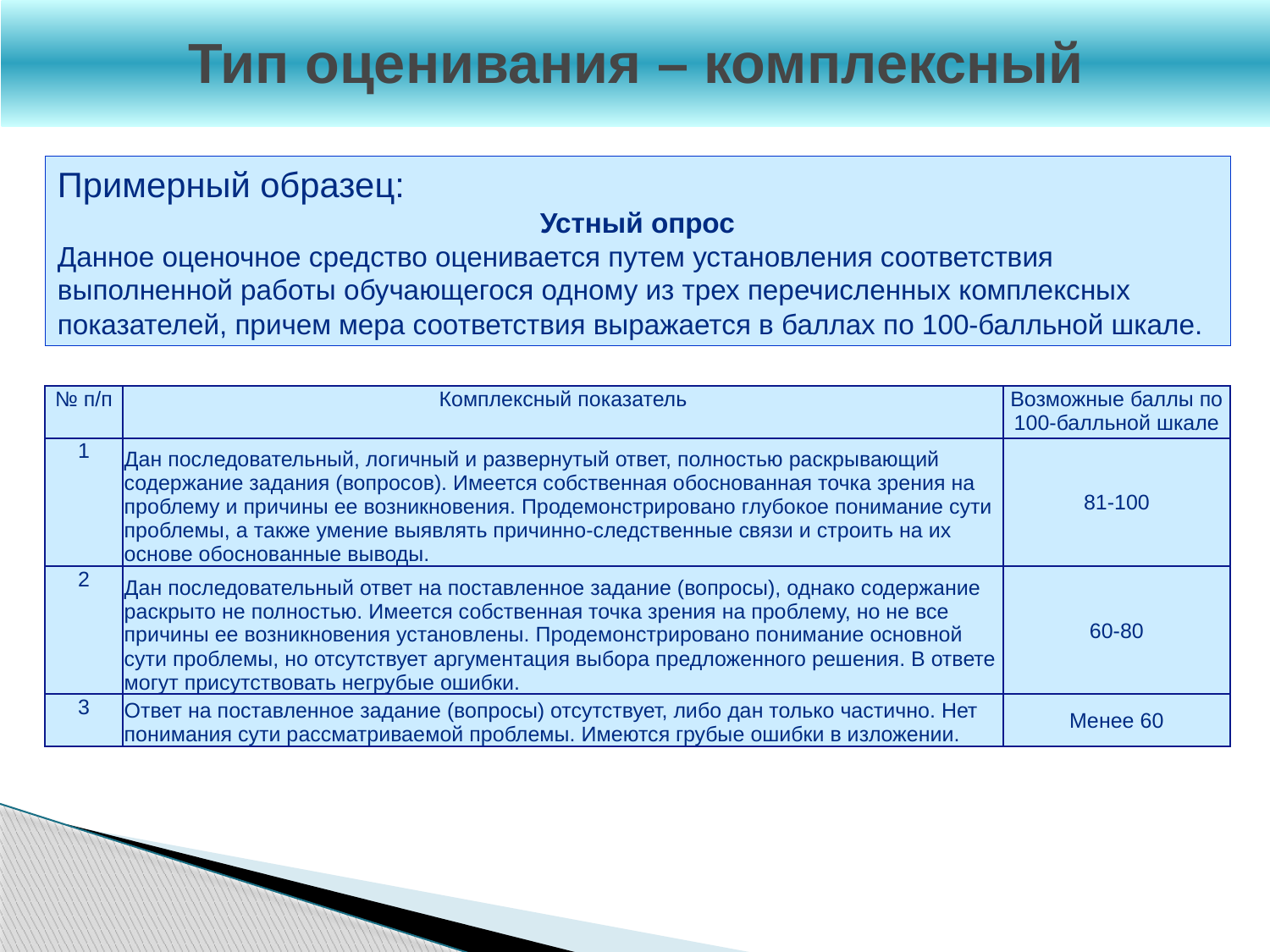

Тип оценивания – комплексный
Примерный образец:
Устный опрос
Данное оценочное средство оценивается путем установления соответствия выполненной работы обучающегося одному из трех перечисленных комплексных показателей, причем мера соответствия выражается в баллах по 100-балльной шкале.
| № п/п | Комплексный показатель | Возможные баллы по 100-балльной шкале |
| --- | --- | --- |
| 1 | Дан последовательный, логичный и развернутый ответ, полностью раскрывающий содержание задания (вопросов). Имеется собственная обоснованная точка зрения на проблему и причины ее возникновения. Продемонстрировано глубокое понимание сути проблемы, а также умение выявлять причинно-следственные связи и строить на их основе обоснованные выводы. | 81-100 |
| 2 | Дан последовательный ответ на поставленное задание (вопросы), однако содержание раскрыто не полностью. Имеется собственная точка зрения на проблему, но не все причины ее возникновения установлены. Продемонстрировано понимание основной сути проблемы, но отсутствует аргументация выбора предложенного решения. В ответе могут присутствовать негрубые ошибки. | 60-80 |
| 3 | Ответ на поставленное задание (вопросы) отсутствует, либо дан только частично. Нет понимания сути рассматриваемой проблемы. Имеются грубые ошибки в изложении. | Менее 60 |